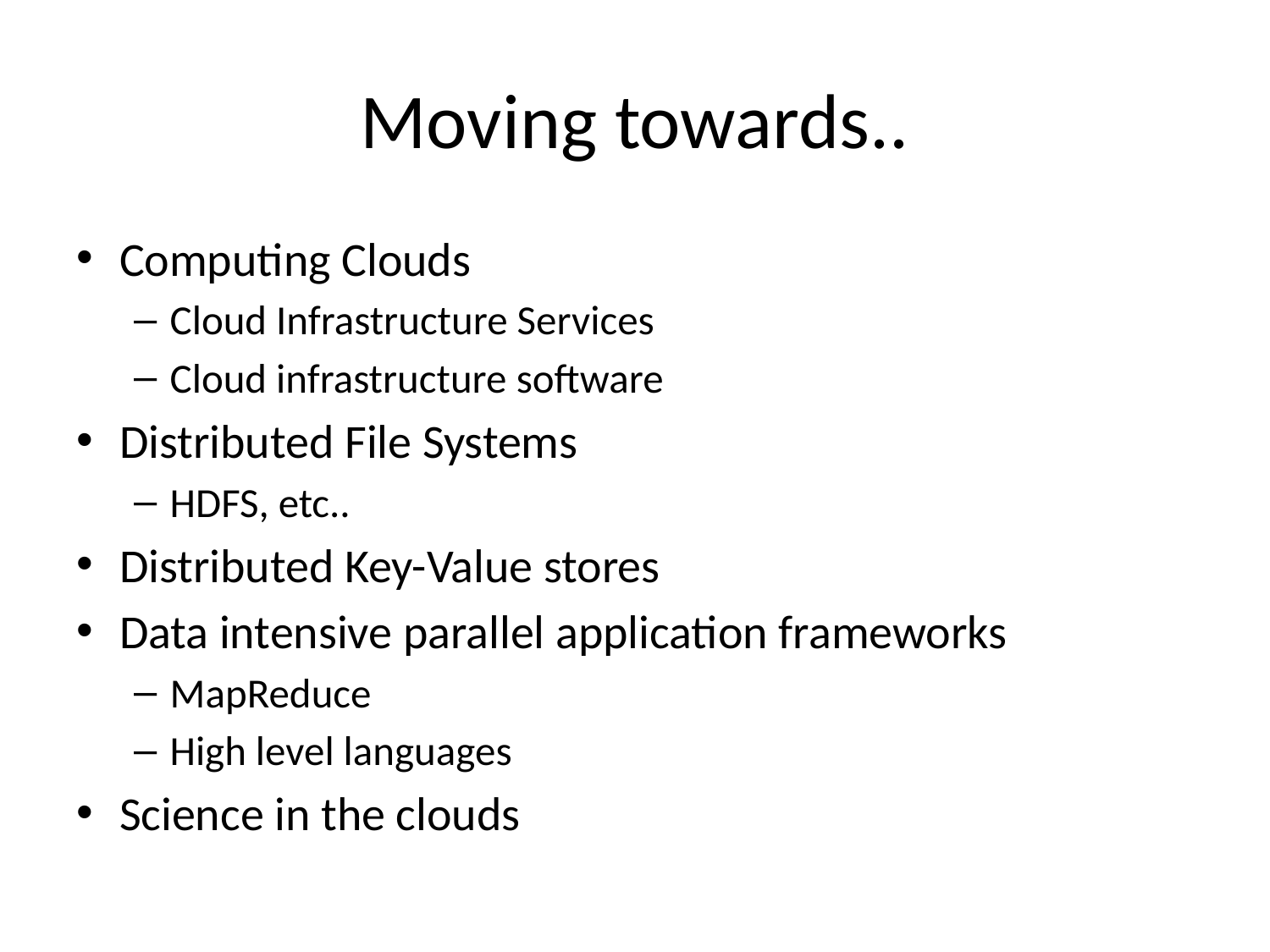

# Moving towards..
Computing Clouds
Cloud Infrastructure Services
Cloud infrastructure software
Distributed File Systems
HDFS, etc..
Distributed Key-Value stores
Data intensive parallel application frameworks
MapReduce
High level languages
Science in the clouds